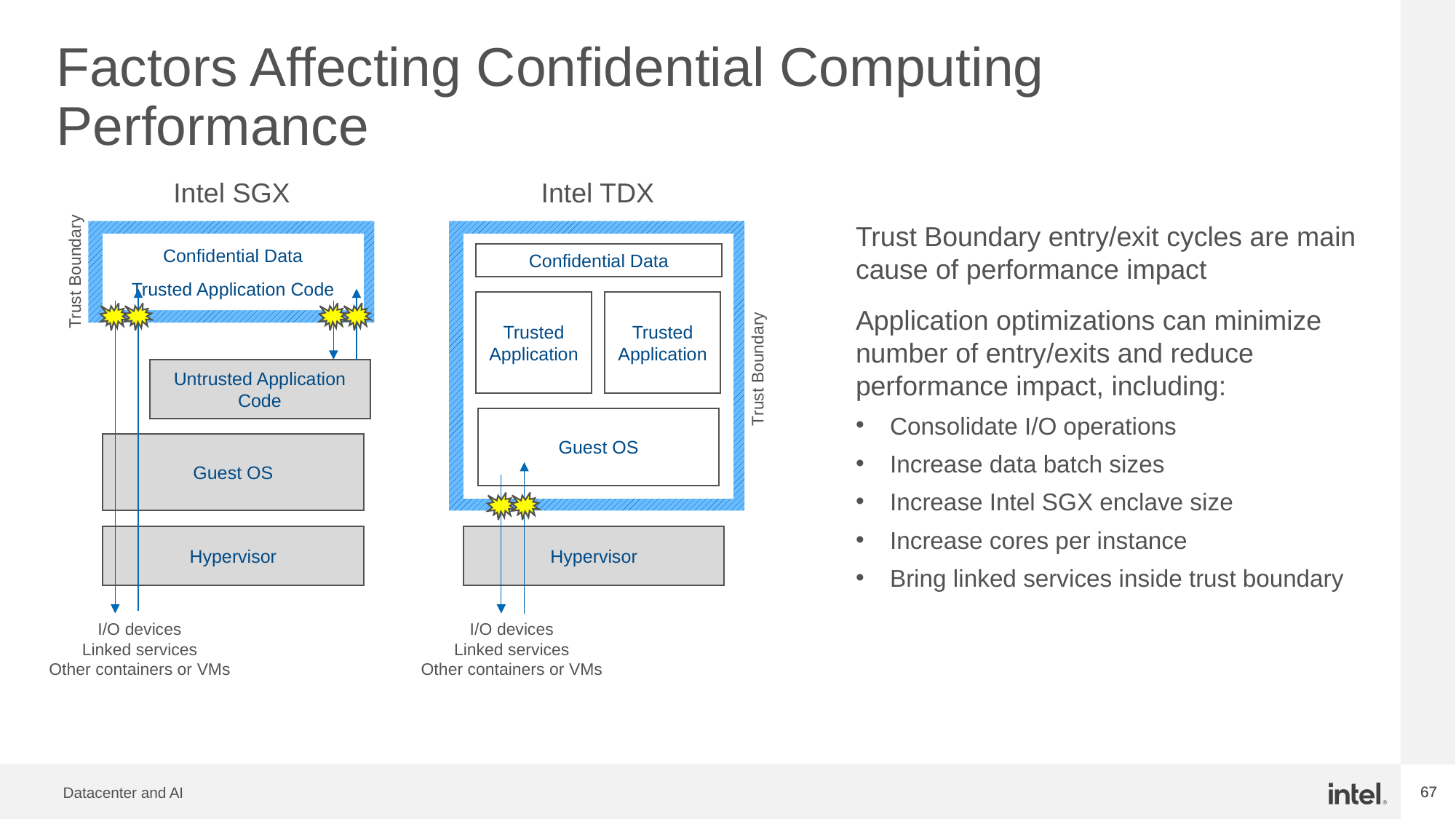

# Factors Affecting Confidential Computing Performance
Intel SGX
Intel TDX
Trust Boundary entry/exit cycles are main cause of performance impact
Application optimizations can minimize number of entry/exits and reduce performance impact, including:
Consolidate I/O operations
Increase data batch sizes
Increase Intel SGX enclave size
Increase cores per instance
Bring linked services inside trust boundary

Confidential Data
Trusted Application Code

Confidential Data
Trust Boundary
Trusted Application
Trusted Application

Trust Boundary
Untrusted Application Code
Guest OS
Guest OS

Hypervisor
Hypervisor
I/O devices
Linked services
Other containers or VMs
I/O devices
Linked services
Other containers or VMs